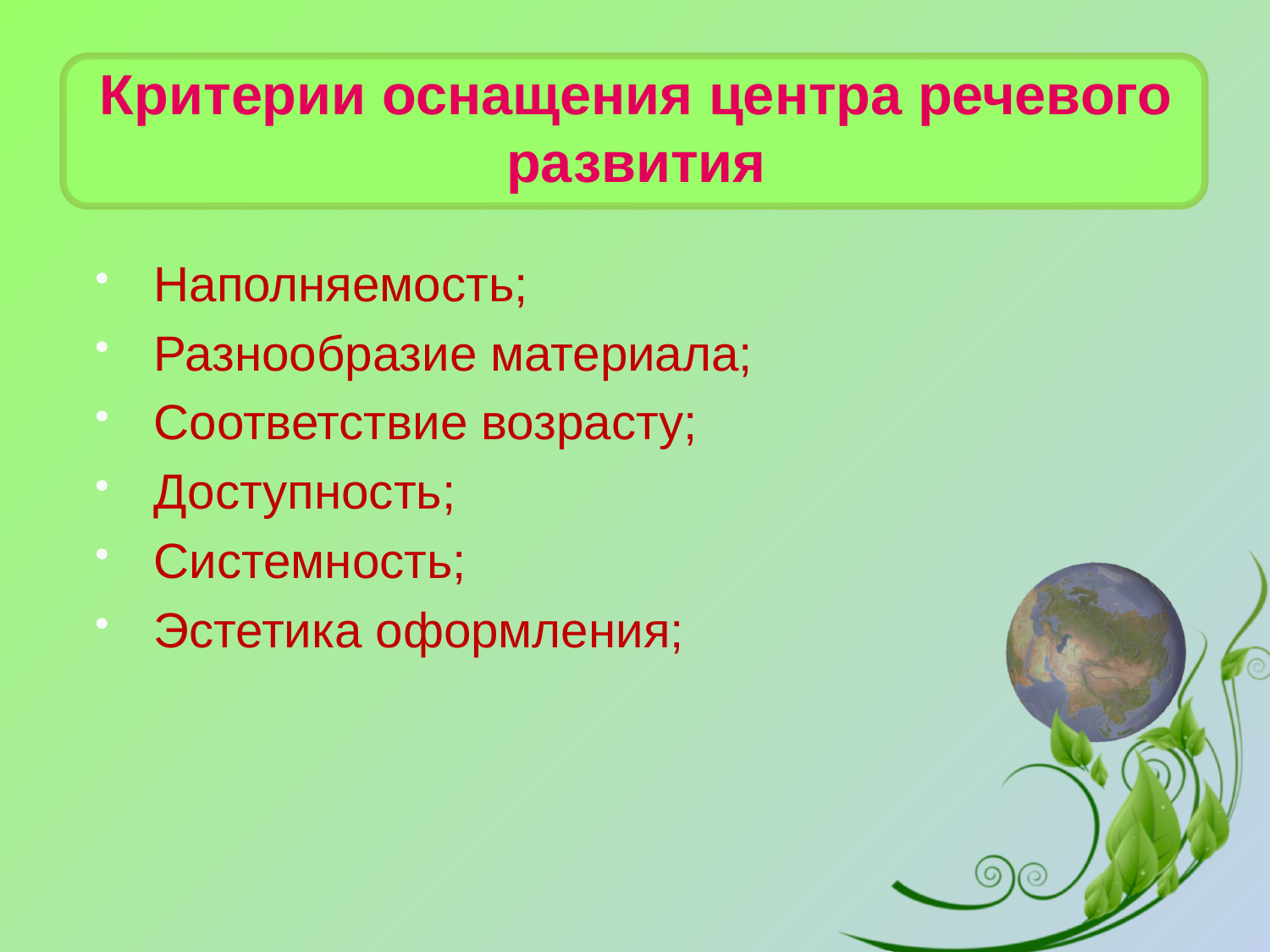

# Критерии оснащения центра речевого развития
Наполняемость;
Разнообразие материала;
Соответствие возрасту;
Доступность;
Системность;
Эстетика оформления;